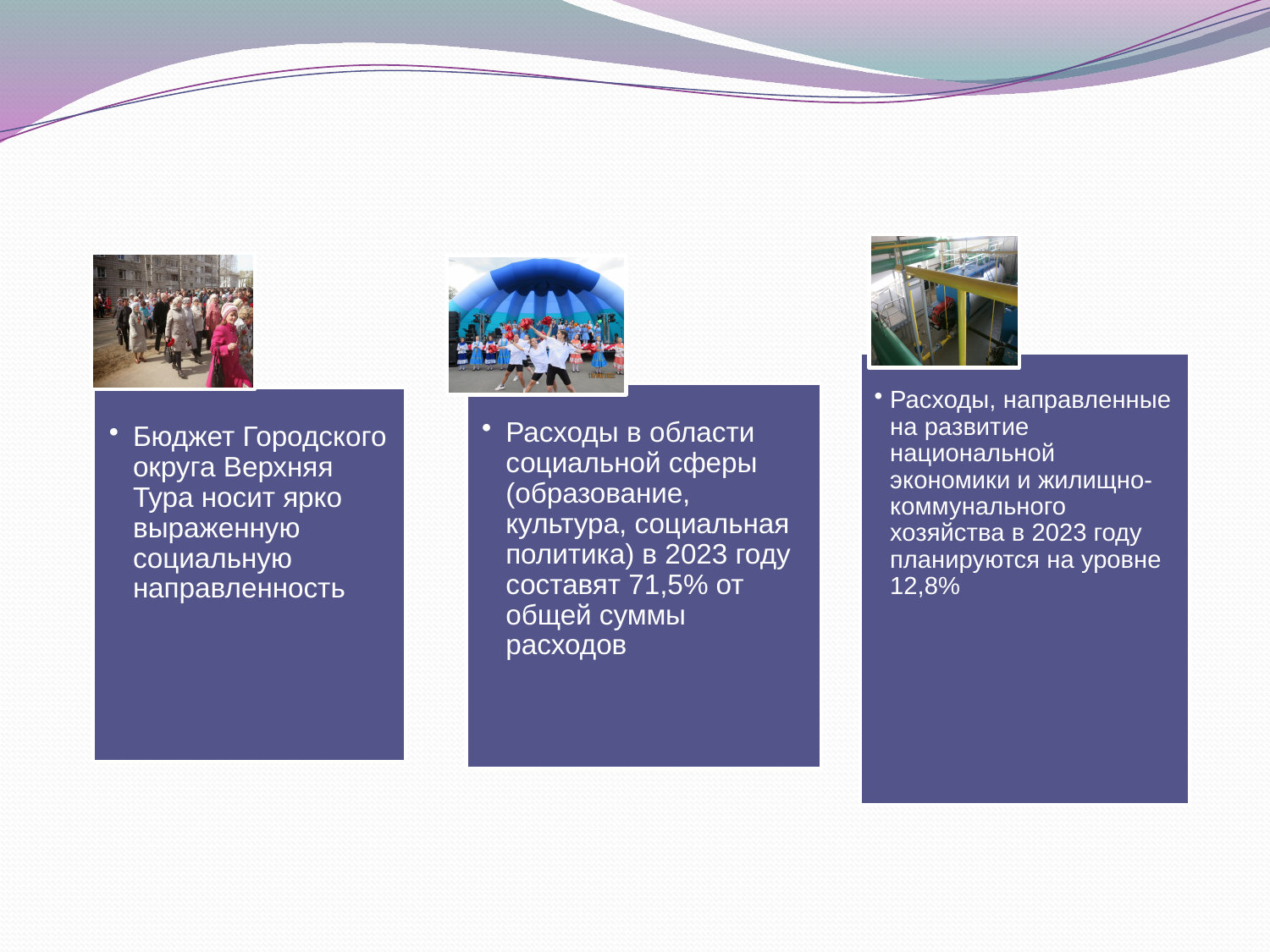

Бюджет Городского округа Верхняя Тура носит ярко выраженную    социальную направленность

Расходы в области социальной сферы (образование, культура, социальная политика) в 2023 году составят 71,5% от общей суммы расходов

Расходы, направленные на развитие национальной экономики и жилищно-коммунального хозяйства в 2023 году планируются на уровне 12,8%